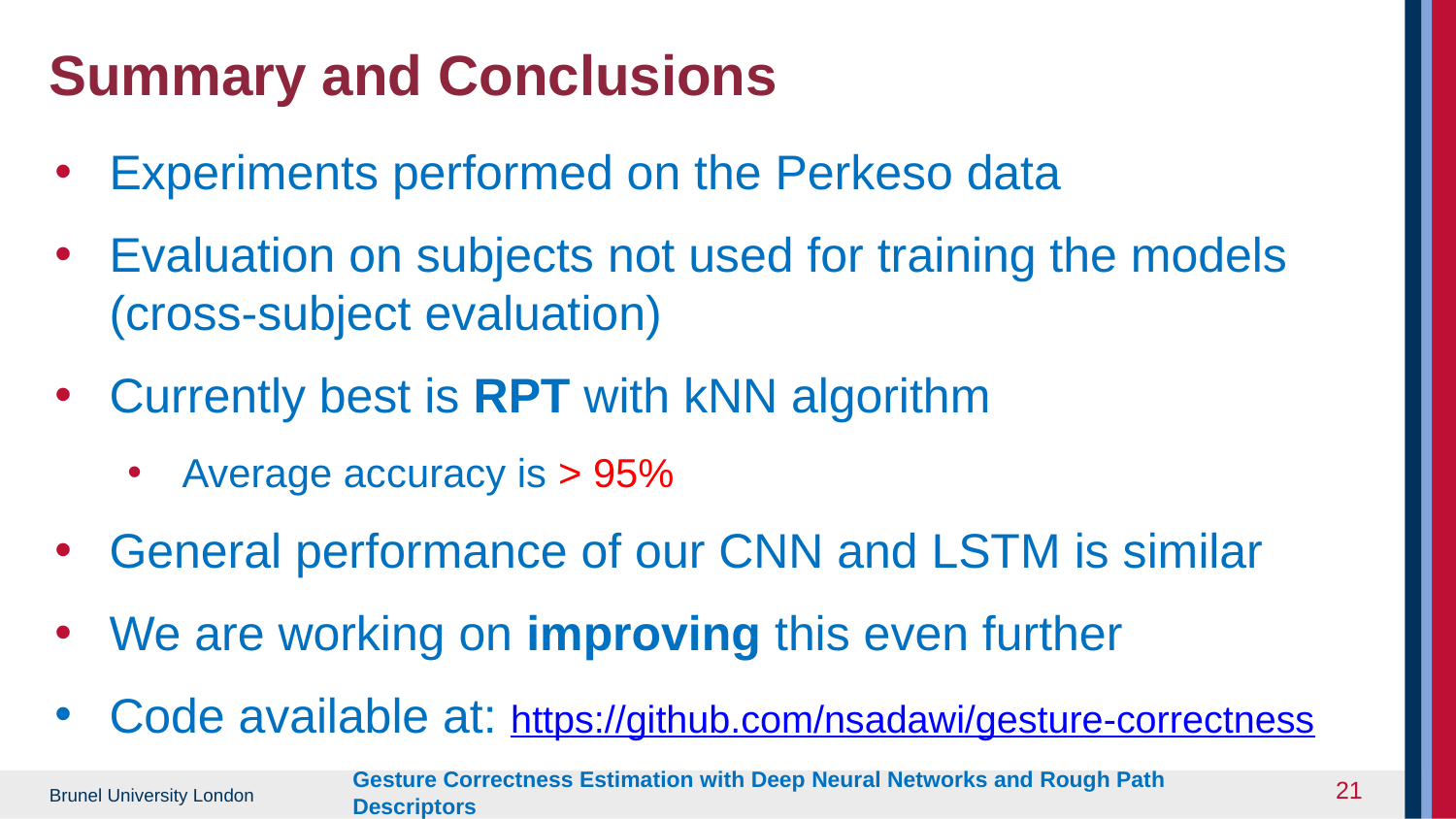

# Summary and Conclusions
Experiments performed on the Perkeso data
Evaluation on subjects not used for training the models (cross-subject evaluation)
Currently best is RPT with kNN algorithm
Average accuracy is > 95%
General performance of our CNN and LSTM is similar
We are working on improving this even further
Code available at: https://github.com/nsadawi/gesture-correctness
21
Gesture Correctness Estimation with Deep Neural Networks and Rough Path Descriptors